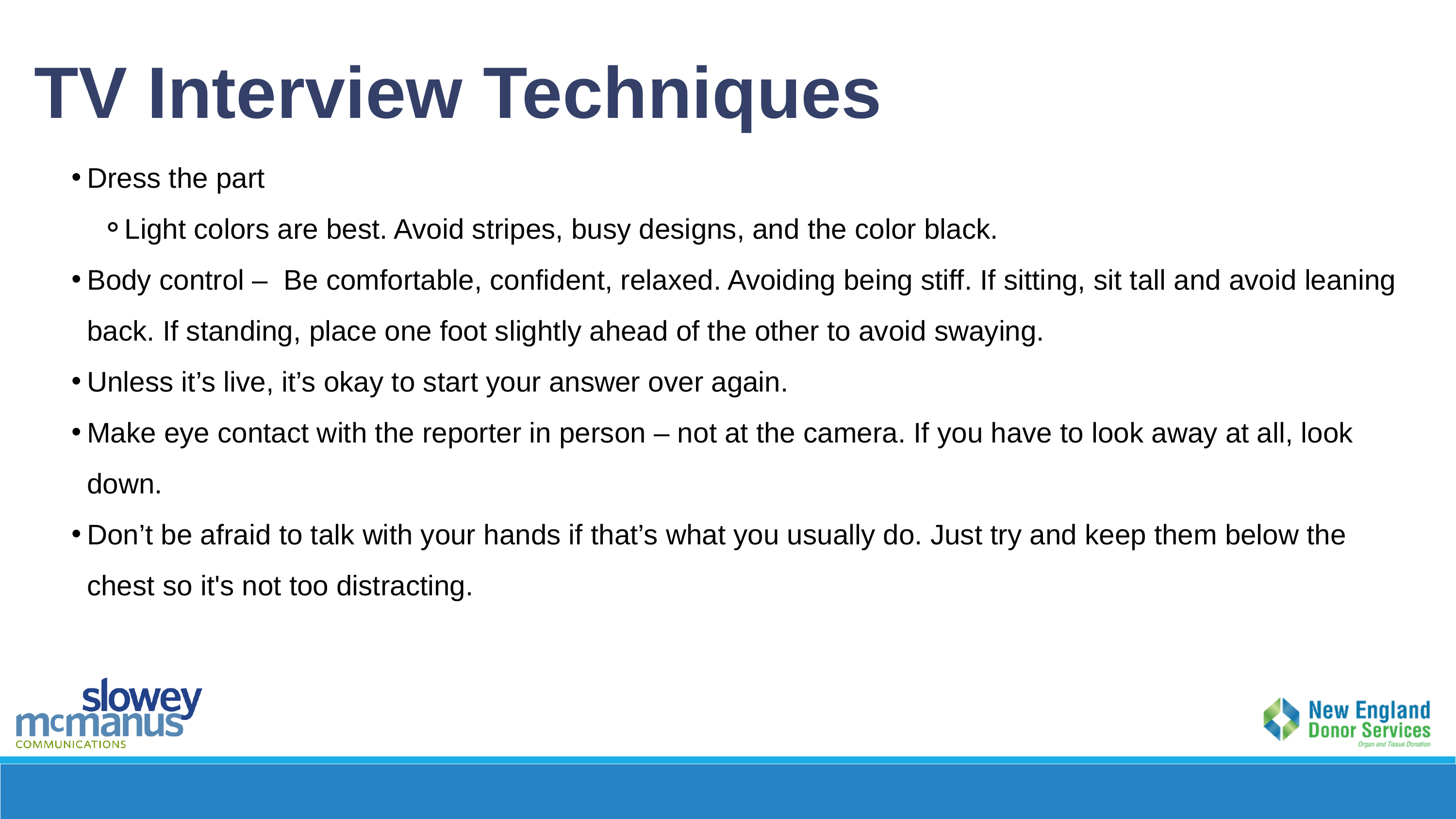

TV Interview Techniques
Dress the part
Light colors are best. Avoid stripes, busy designs, and the color black.
Body control –  Be comfortable, confident, relaxed. Avoiding being stiff. If sitting, sit tall and avoid leaning back. If standing, place one foot slightly ahead of the other to avoid swaying.
Unless it’s live, it’s okay to start your answer over again.
Make eye contact with the reporter in person – not at the camera. If you have to look away at all, look down.
Don’t be afraid to talk with your hands if that’s what you usually do. Just try and keep them below the chest so it's not too distracting.